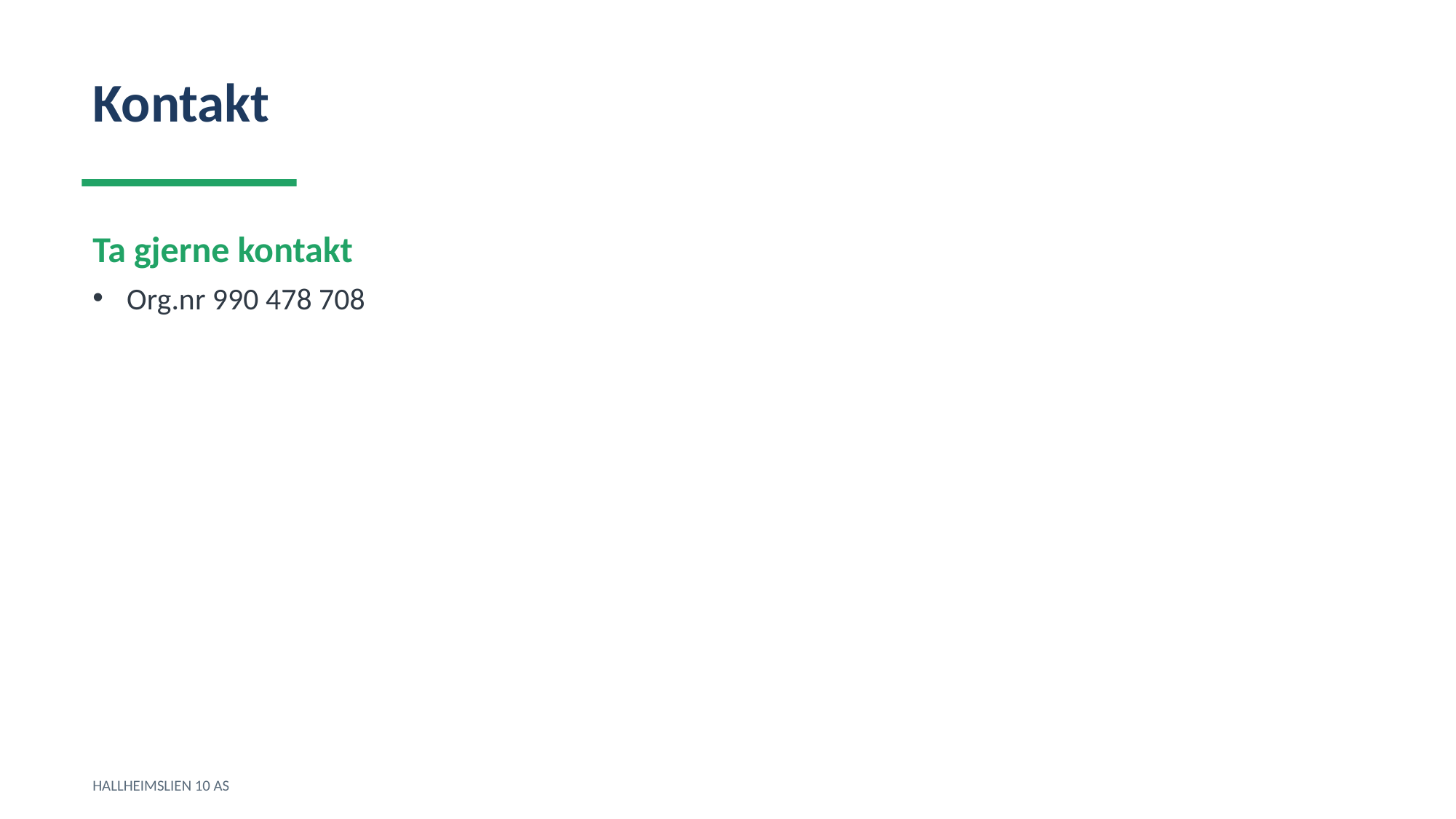

Kontakt

Ta gjerne kontakt
Org.nr 990 478 708
HALLHEIMSLIEN 10 AS